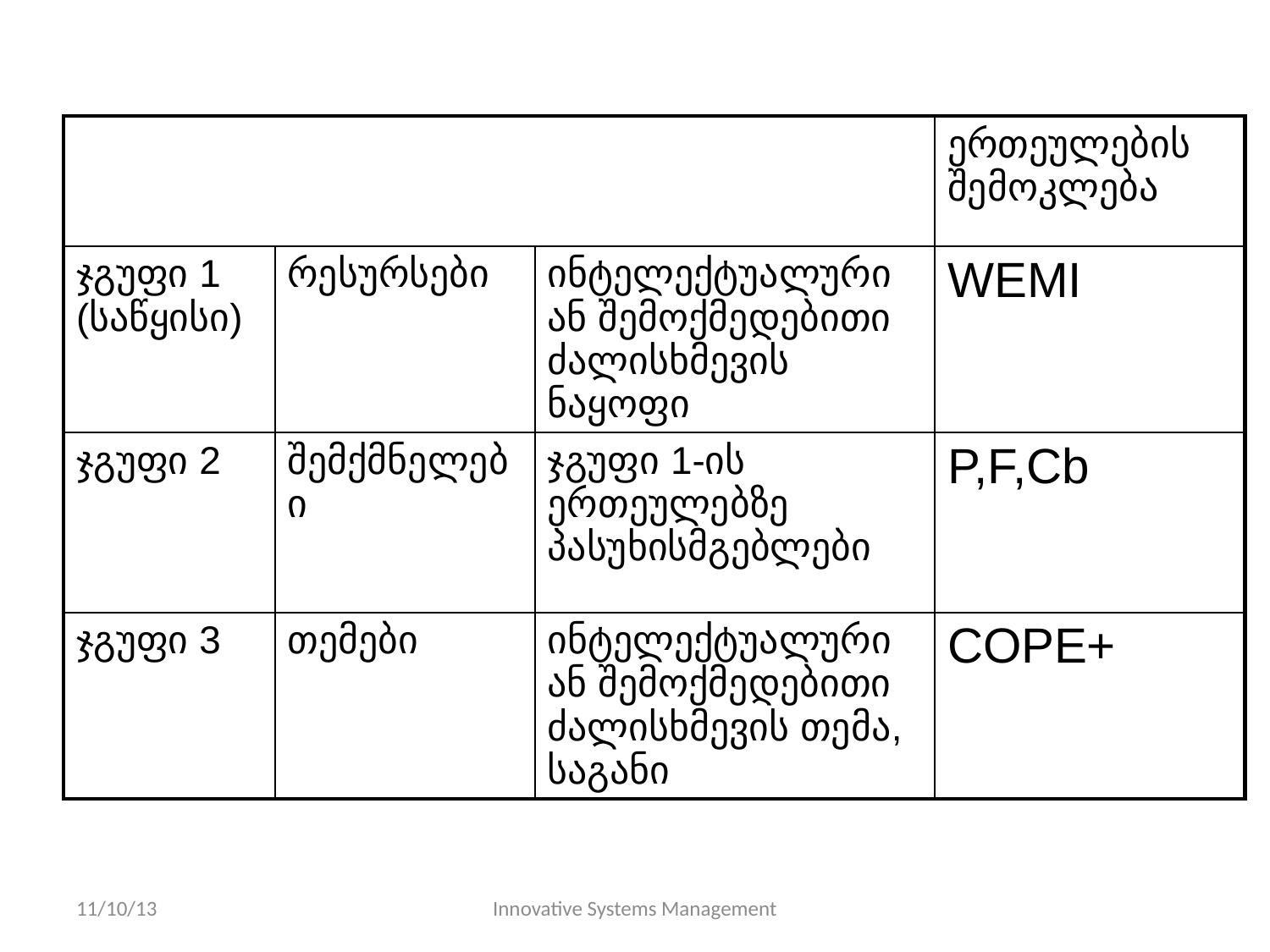

|  |  |  | ერთეულების შემოკლება |
| --- | --- | --- | --- |
| ჯგუფი 1 (საწყისი) | რესურსები | ინტელექტუალური ან შემოქმედებითი ძალისხმევის ნაყოფი | WEMI |
| ჯგუფი 2 | შემქმნელები | ჯგუფი 1-ის ერთეულებზე პასუხისმგებლები | P,F,Cb |
| ჯგუფი 3 | თემები | ინტელექტუალური ან შემოქმედებითი ძალისხმევის თემა, საგანი | COPE+ |
11/10/13
Innovative Systems Management